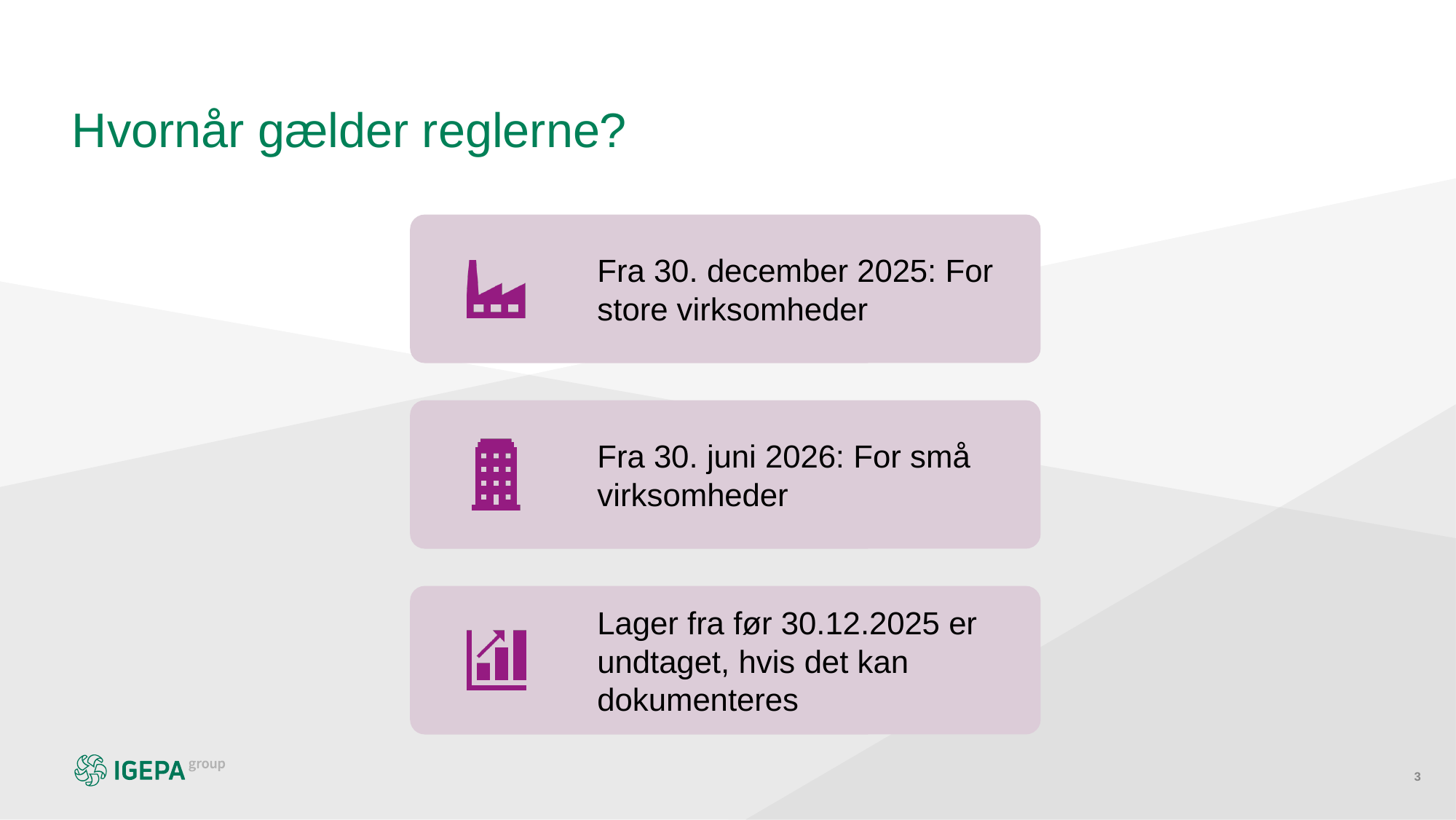

# Hvornår gælder reglerne?
Fra 30. december 2025: For store virksomheder
Fra 30. juni 2026: For små virksomheder
Lager fra før 30.12.2025 er undtaget, hvis det kan dokumenteres
3